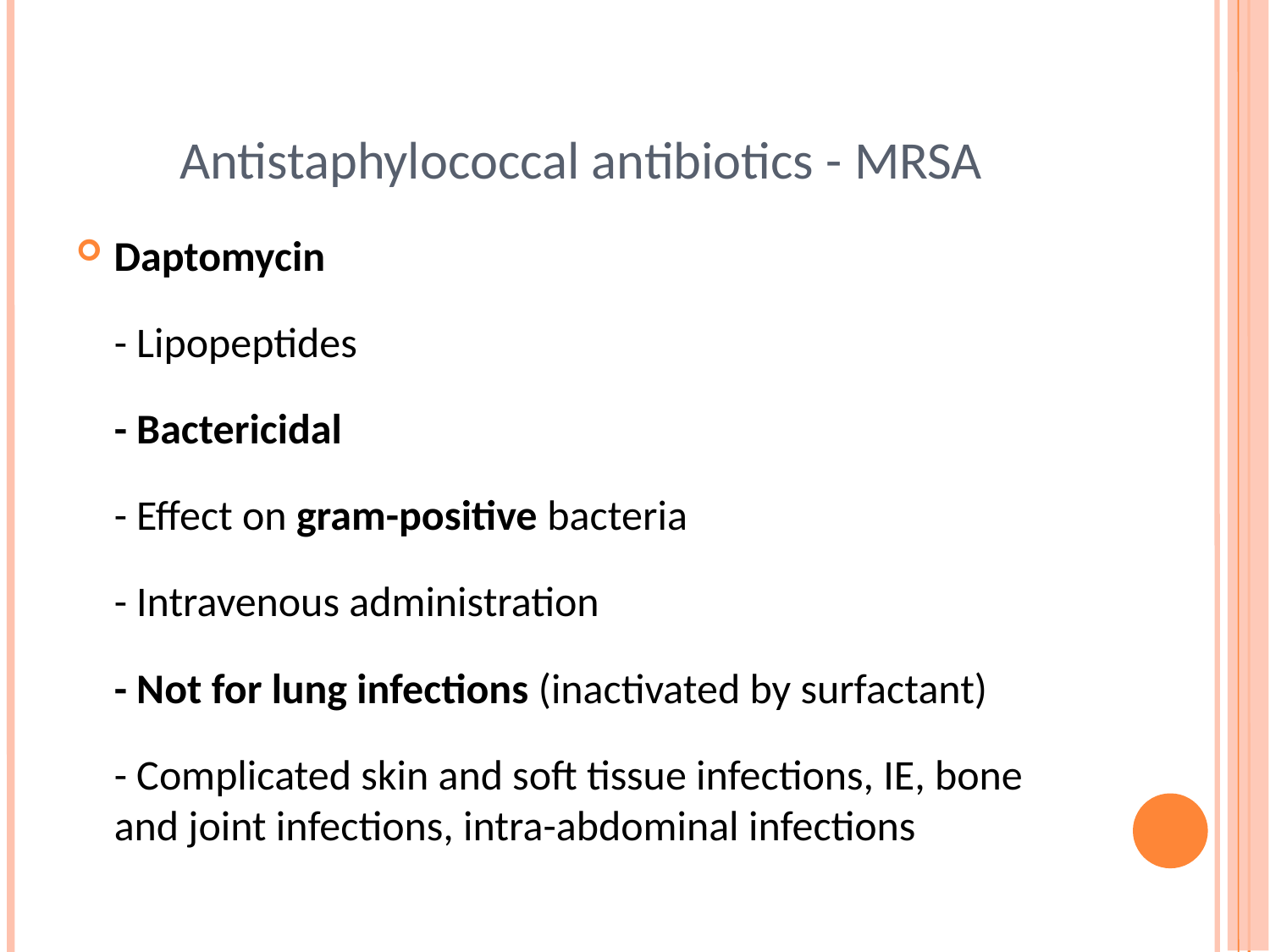

# Antistaphylococcal antibiotics - MRSA
Daptomycin
- Lipopeptides
- Bactericidal
- Effect on gram-positive bacteria
- Intravenous administration
- Not for lung infections (inactivated by surfactant)
- Complicated skin and soft tissue infections, IE, bone and joint infections, intra-abdominal infections